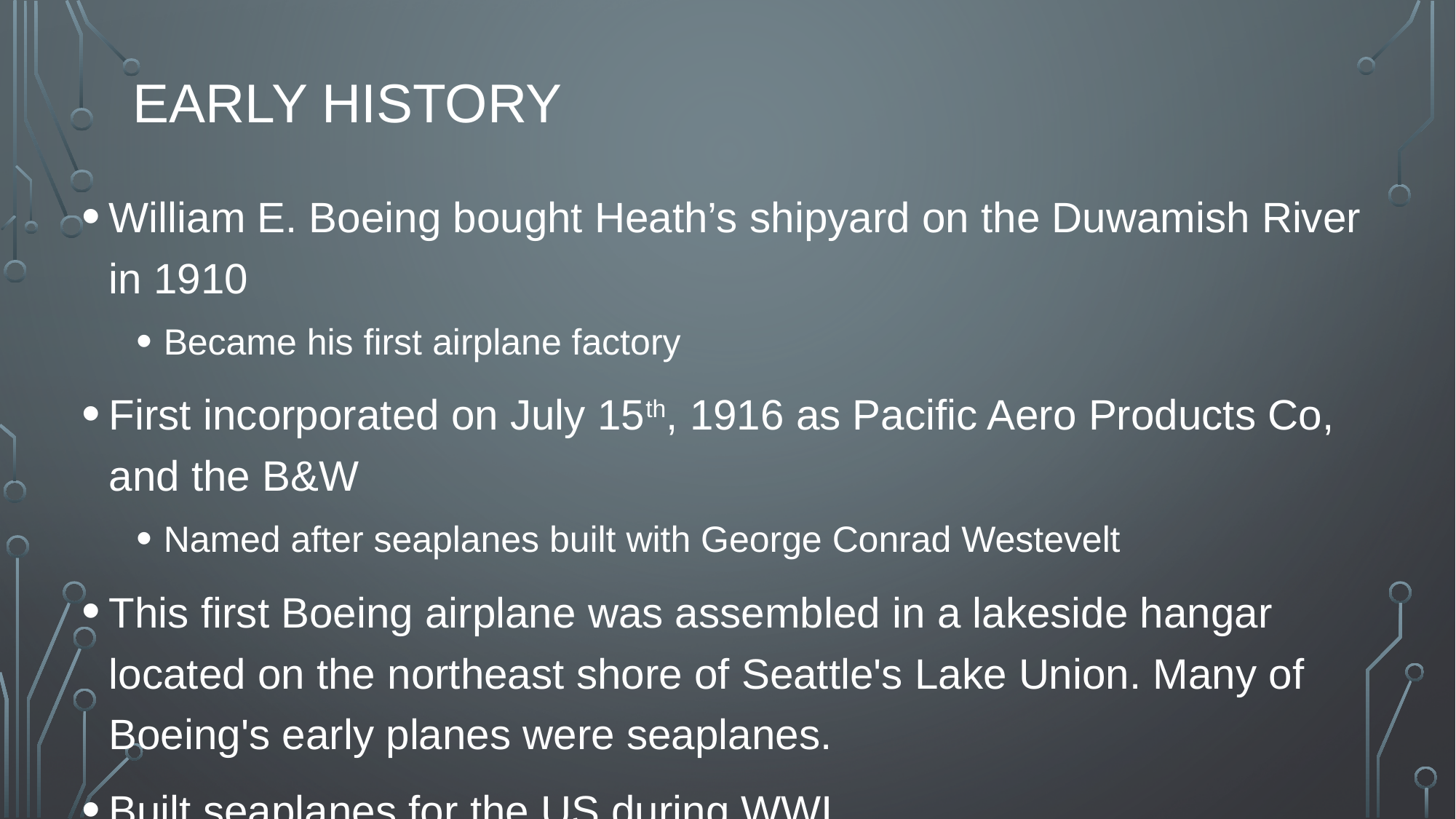

# Early History
William E. Boeing bought Heath’s shipyard on the Duwamish River in 1910
Became his first airplane factory
First incorporated on July 15th, 1916 as Pacific Aero Products Co, and the B&W
Named after seaplanes built with George Conrad Westevelt
This first Boeing airplane was assembled in a lakeside hangar located on the northeast shore of Seattle's Lake Union. Many of Boeing's early planes were seaplanes.
Built seaplanes for the US during WWI